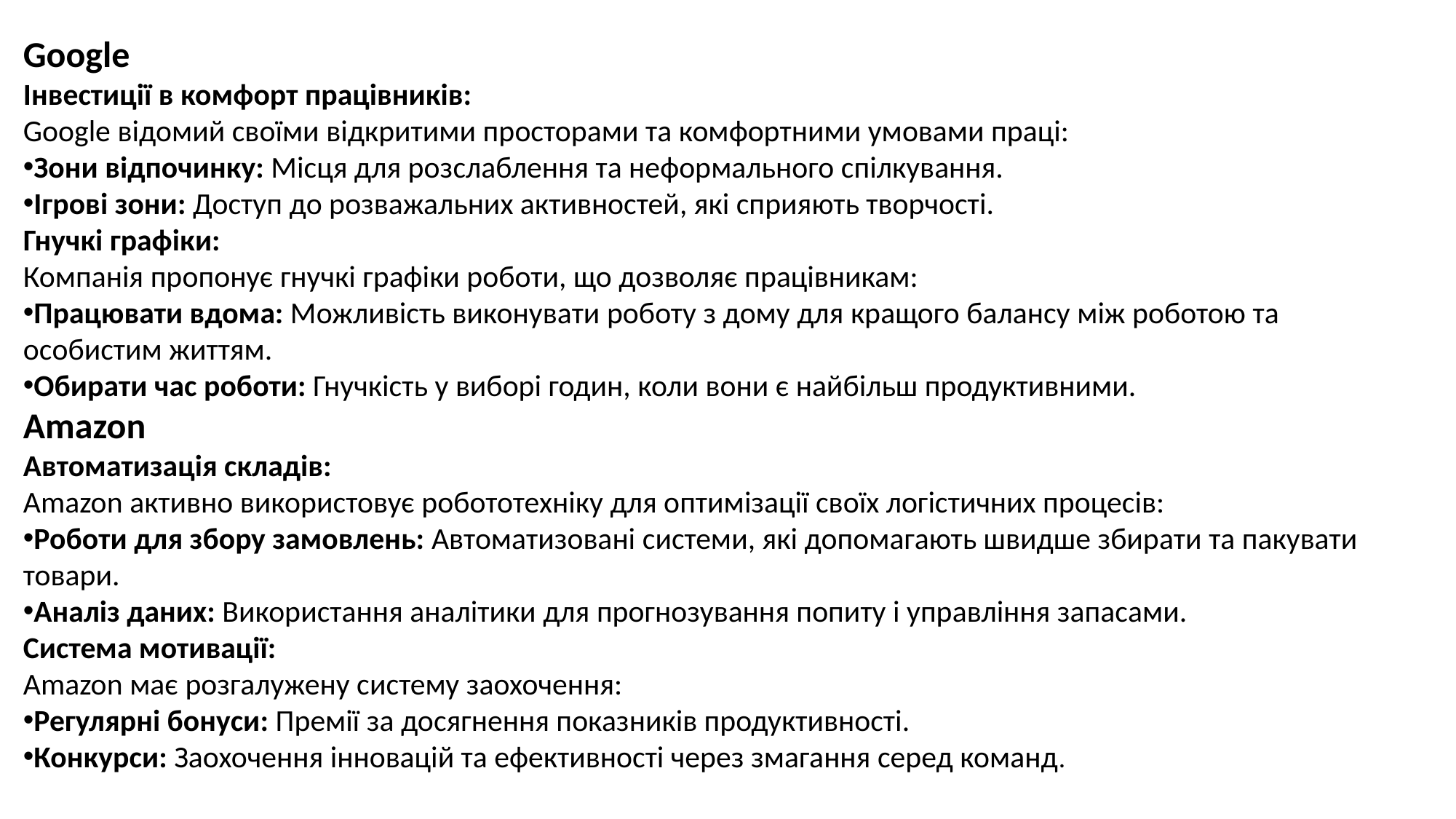

Google
Інвестиції в комфорт працівників:
Google відомий своїми відкритими просторами та комфортними умовами праці:
Зони відпочинку: Місця для розслаблення та неформального спілкування.
Ігрові зони: Доступ до розважальних активностей, які сприяють творчості.
Гнучкі графіки:
Компанія пропонує гнучкі графіки роботи, що дозволяє працівникам:
Працювати вдома: Можливість виконувати роботу з дому для кращого балансу між роботою та особистим життям.
Обирати час роботи: Гнучкість у виборі годин, коли вони є найбільш продуктивними.
Amazon
Автоматизація складів:
Amazon активно використовує робототехніку для оптимізації своїх логістичних процесів:
Роботи для збору замовлень: Автоматизовані системи, які допомагають швидше збирати та пакувати товари.
Аналіз даних: Використання аналітики для прогнозування попиту і управління запасами.
Система мотивації:
Amazon має розгалужену систему заохочення:
Регулярні бонуси: Премії за досягнення показників продуктивності.
Конкурси: Заохочення інновацій та ефективності через змагання серед команд.